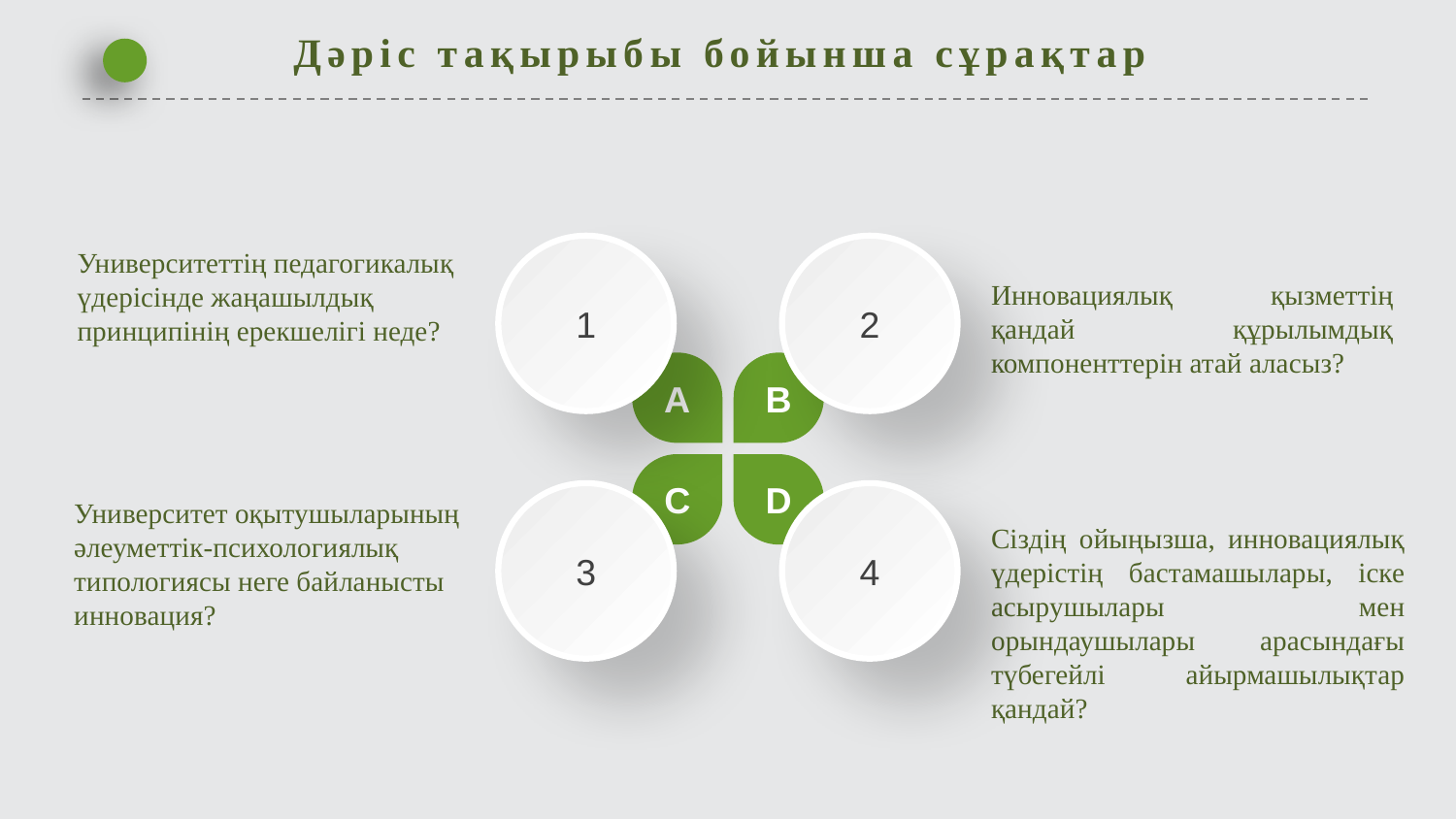

Дәріс тақырыбы бойынша сұрақтар

1
2
Университеттің педагогикалық үдерісінде жаңашылдық принципінің ерекшелігі неде?
Инновациялық қызметтің қандай құрылымдық компоненттерін атай аласыз?

A

B

C

D
3
4
Университет оқытушыларының әлеуметтік-психологиялық типологиясы неге байланысты
инновация?

Сіздің ойыңызша, инновациялық үдерістің бастамашылары, іске асырушылары мен орындаушылары арасындағы түбегейлі айырмашылықтар қандай?